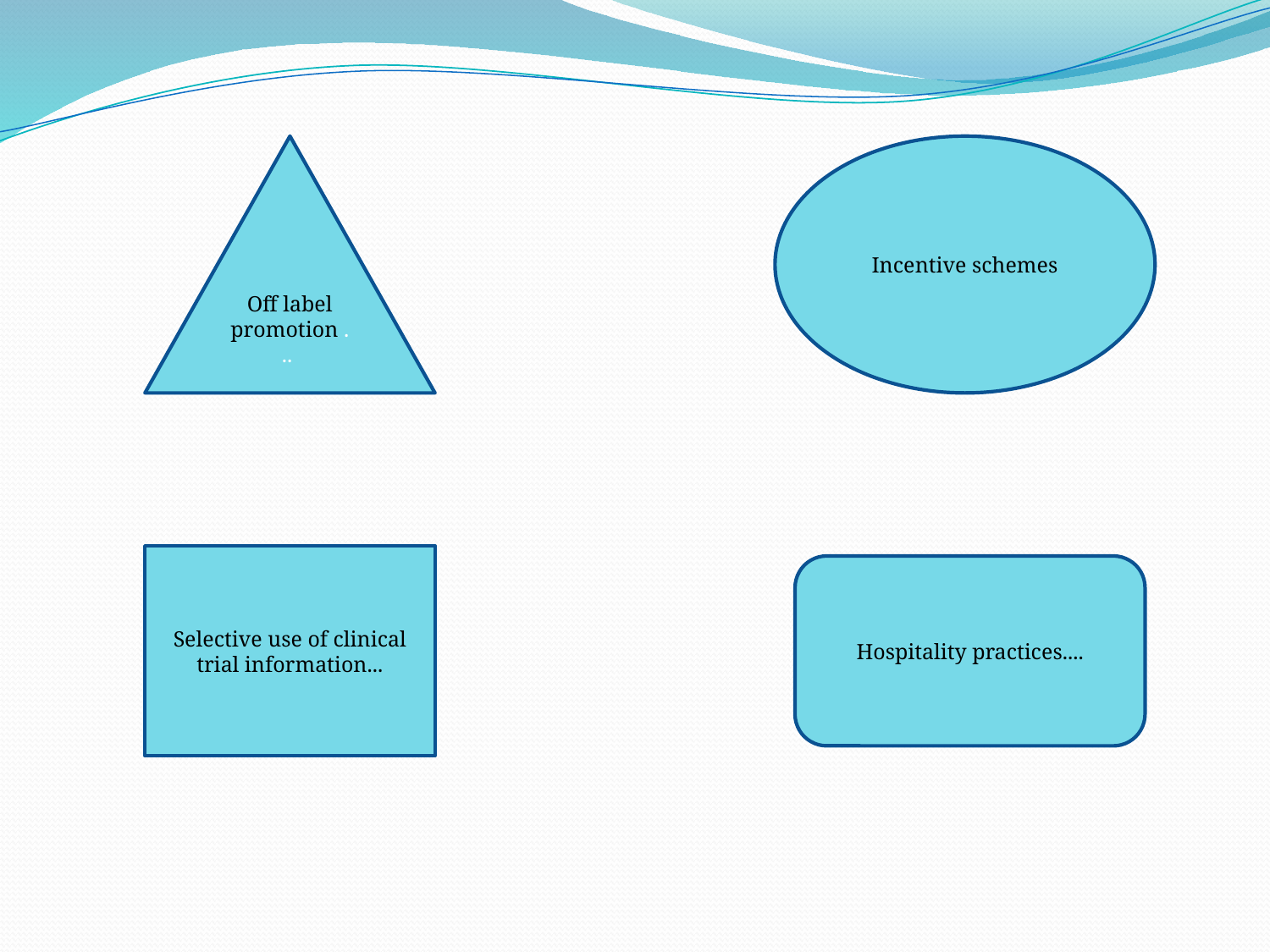

Off label promotion ...
Incentive schemes
Selective use of clinical trial information...
Hospitality practices....